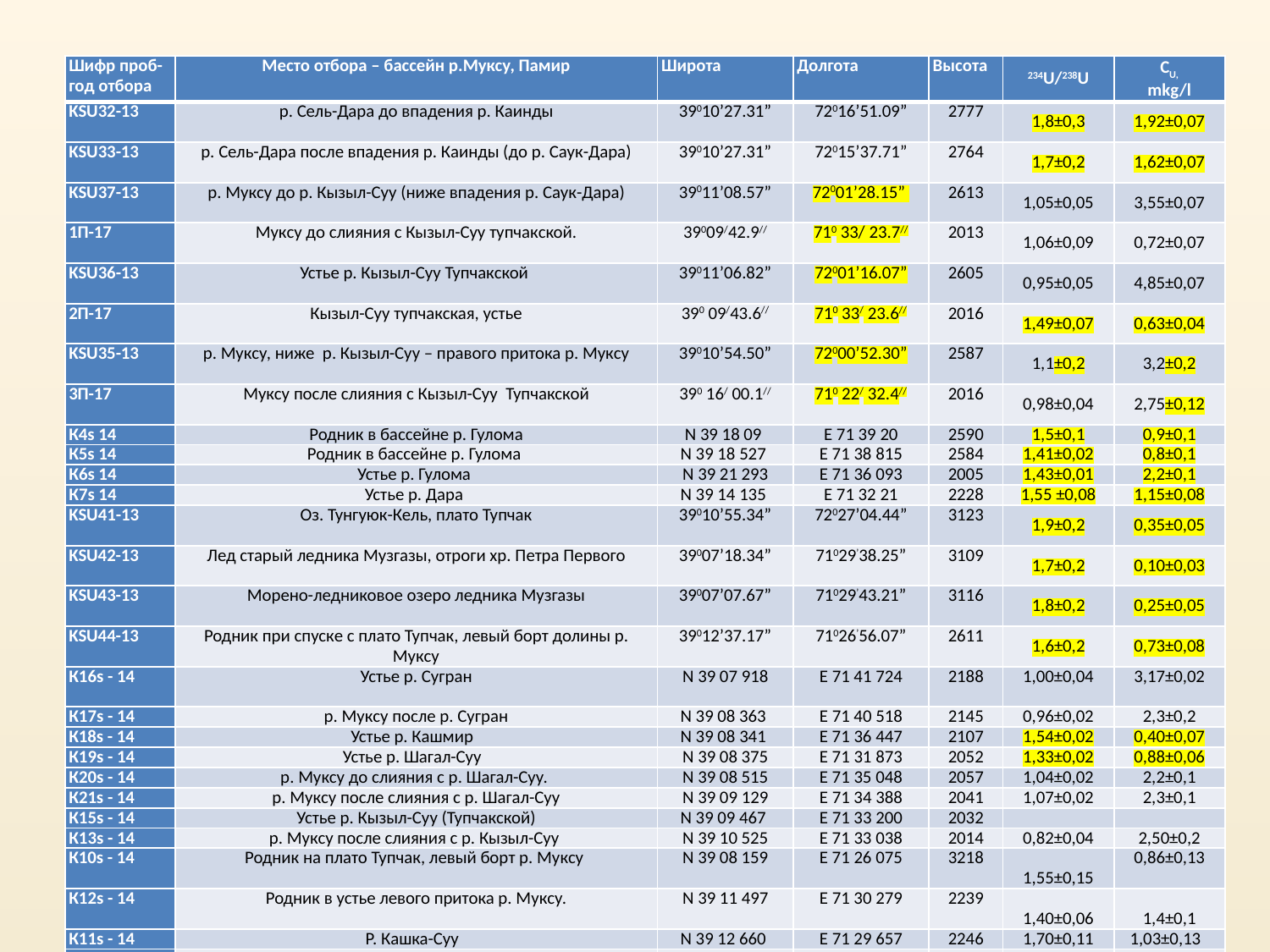

| Шифр проб- год отбора | Место отбора – бассейн р.Муксу, Памир | Широта | Долгота | Высота | 234U/238U | СU, mkg/l |
| --- | --- | --- | --- | --- | --- | --- |
| KSU32-13 | р. Сель-Дара до впадения р. Каинды | 39010’27.31” | 72016’51.09” | 2777 | 1,8±0,3 | 1,92±0,07 |
| KSU33-13 | р. Сель-Дара после впадения р. Каинды (до р. Саук-Дара) | 39010’27.31” | 72015’37.71” | 2764 | 1,7±0,2 | 1,62±0,07 |
| KSU37-13 | р. Муксу до р. Кызыл-Суу (ниже впадения р. Саук-Дара) | 39011’08.57” | 72001’28.15” | 2613 | 1,05±0,05 | 3,55±0,07 |
| 1П-17 | Муксу до слияния с Кызыл-Суу тупчакской. | 39009/42.9// | 710 33/ 23.7// | 2013 | 1,06±0,09 | 0,72±0,07 |
| KSU36-13 | Устье р. Кызыл-Суу Тупчакской | 39011’06.82” | 72001’16.07” | 2605 | 0,95±0,05 | 4,85±0,07 |
| 2П-17 | Кызыл-Суу тупчакская, устье | 390 09/43.6// | 710 33/ 23.6// | 2016 | 1,49±0,07 | 0,63±0,04 |
| KSU35-13 | р. Муксу, ниже р. Кызыл-Суу – правого притока р. Муксу | 39010’54.50” | 72000’52.30” | 2587 | 1,1±0,2 | 3,2±0,2 |
| 3П-17 | Муксу после слияния с Кызыл-Суу Тупчакской | 390 16/ 00.1// | 710 22/ 32.4// | 2016 | 0,98±0,04 | 2,75±0,12 |
| К4s 14 | Родник в бассейне р. Гулома | N 39 18 09 | E 71 39 20 | 2590 | 1,5±0,1 | 0,9±0,1 |
| К5s 14 | Родник в бассейне р. Гулома | N 39 18 527 | E 71 38 815 | 2584 | 1,41±0,02 | 0,8±0,1 |
| К6s 14 | Устье р. Гулома | N 39 21 293 | E 71 36 093 | 2005 | 1,43±0,01 | 2,2±0,1 |
| К7s 14 | Устье р. Дара | N 39 14 135 | E 71 32 21 | 2228 | 1,55 ±0,08 | 1,15±0,08 |
| KSU41-13 | Оз. Тунгуюк-Кель, плато Тупчак | 39010’55.34” | 72027’04.44” | 3123 | 1,9±0,2 | 0,35±0,05 |
| KSU42-13 | Лед старый ледника Музгазы, отроги хр. Петра Первого | 39007’18.34” | 71029’38.25” | 3109 | 1,7±0,2 | 0,10±0,03 |
| KSU43-13 | Морено-ледниковое озеро ледника Музгазы | 39007’07.67” | 71029’43.21” | 3116 | 1,8±0,2 | 0,25±0,05 |
| KSU44-13 | Родник при спуске с плато Тупчак, левый борт долины р. Муксу | 39012’37.17” | 71026’56.07” | 2611 | 1,6±0,2 | 0,73±0,08 |
| К16s - 14 | Устье р. Сугран | N 39 07 918 | E 71 41 724 | 2188 | 1,00±0,04 | 3,17±0,02 |
| К17s - 14 | р. Муксу после р. Сугран | N 39 08 363 | E 71 40 518 | 2145 | 0,96±0,02 | 2,3±0,2 |
| К18s - 14 | Устье р. Кашмир | N 39 08 341 | E 71 36 447 | 2107 | 1,54±0,02 | 0,40±0,07 |
| К19s - 14 | Устье р. Шагал-Суу | N 39 08 375 | E 71 31 873 | 2052 | 1,33±0,02 | 0,88±0,06 |
| К20s - 14 | р. Муксу до слияния с р. Шагал-Суу. | N 39 08 515 | E 71 35 048 | 2057 | 1,04±0,02 | 2,2±0,1 |
| К21s - 14 | р. Муксу после слияния с р. Шагал-Суу | N 39 09 129 | E 71 34 388 | 2041 | 1,07±0,02 | 2,3±0,1 |
| К15s - 14 | Устье р. Кызыл-Суу (Тупчакской) | N 39 09 467 | E 71 33 200 | 2032 |  |  |
| К13s - 14 | р. Муксу после слияния с р. Кызыл-Суу | N 39 10 525 | E 71 33 038 | 2014 | 0,82±0,04 | 2,50±0,2 |
| К10s - 14 | Родник на плато Тупчак, левый борт р. Муксу | N 39 08 159 | E 71 26 075 | 3218 | 1,55±0,15 | 0,86±0,13 |
| К12s - 14 | Родник в устье левого притока р. Муксу. | N 39 11 497 | E 71 30 279 | 2239 | 1,40±0,06 | 1,4±0,1 |
| К11s - 14 | Р. Кашка-Суу | N 39 12 660 | E 71 29 657 | 2246 | 1,70±0,11 | 1,03±0,13 |
| К9s - 14 | Родник в устье левого притока р. Муксу | N 39 13 457 | E 71 25 088 | 2132 | 1,42±0,03 | 1,6±0,3 |
| К8s - 14 | Родник в бассейне ручья Домбрачи | N 39 16 299 | E 71 22 191 | 2001 | 1,10±0,02 | 0,4±0,1 |
| KSU45-13 | Устье р. Муксу | 39016’02.99” | 71022’38.59 | 1841 | 1,2±0,2 | 2,5±0,2 |
| КS14-14 | То же |  |  |  | 0,82±0,04 | 2,5±0,22 |
| 11В-16 | То же | 39.26.882 | 71.37.536 | 1840 | 0,97±0,05 | 1,9±0,1 |